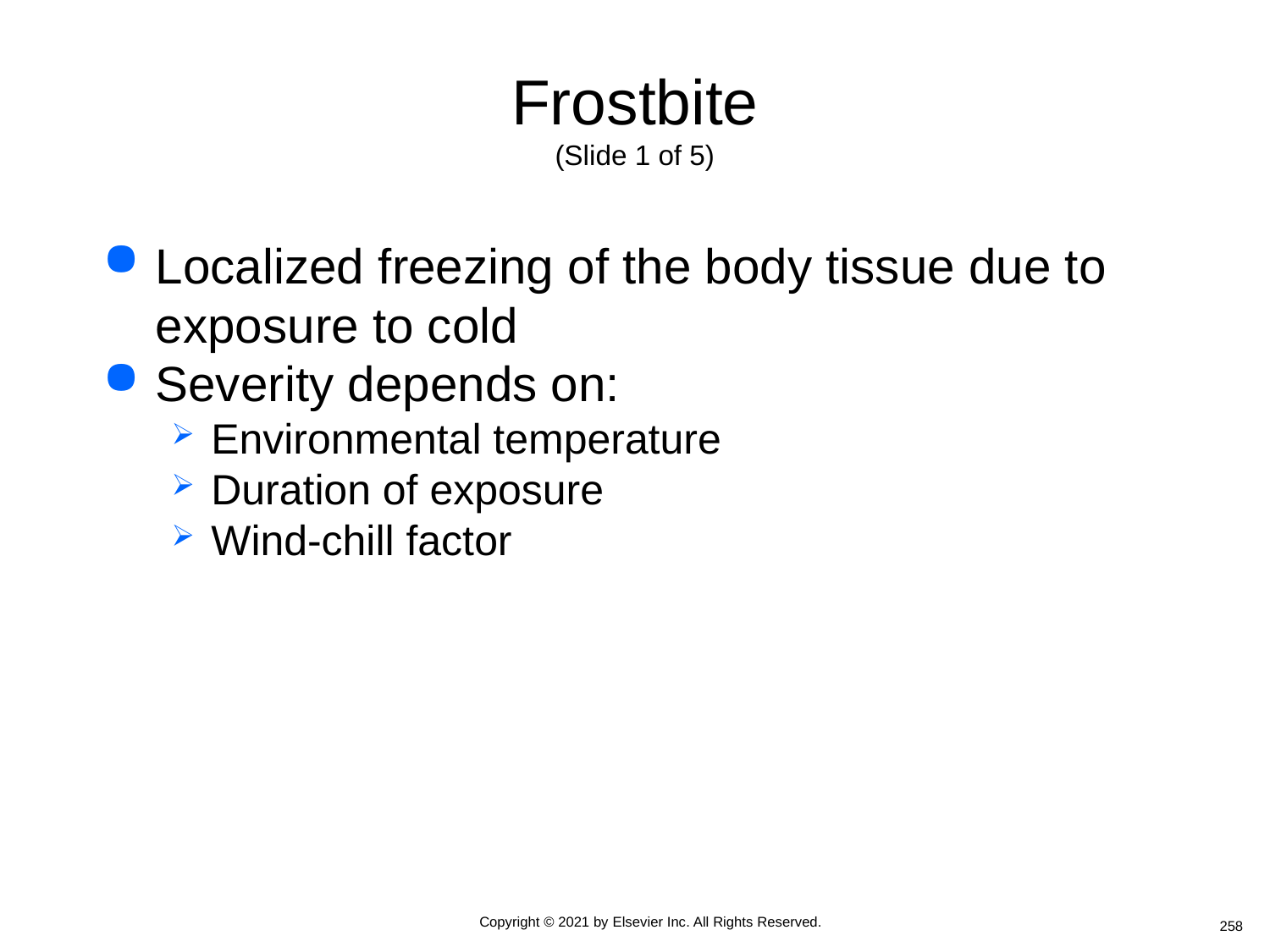

# Frostbite (Slide 1 of 5)
Localized freezing of the body tissue due to exposure to cold
Severity depends on:
Environmental temperature
Duration of exposure
Wind-chill factor

258